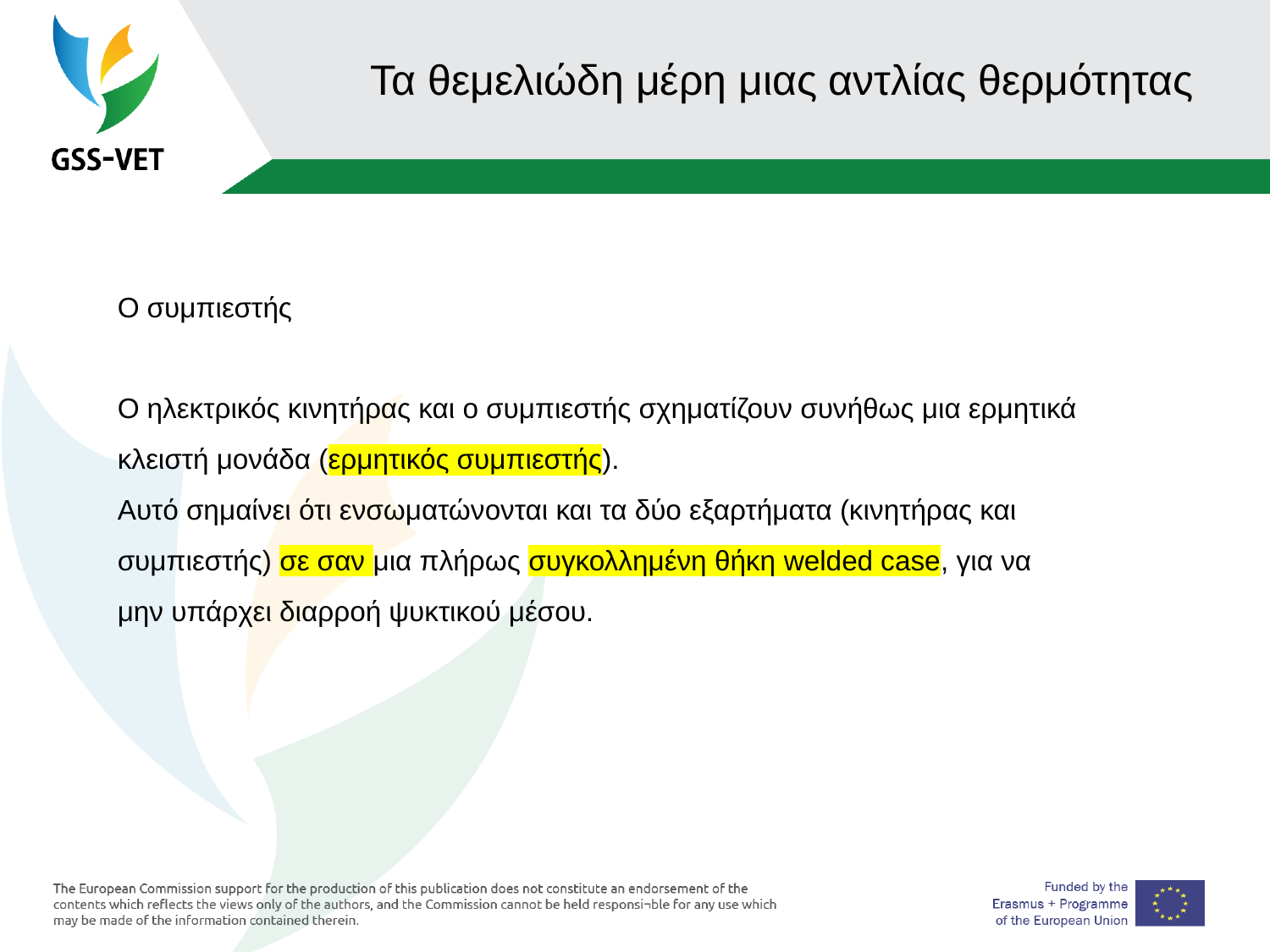

# Τα θεμελιώδη μέρη μιας αντλίας θερμότητας
Ο συμπιεστής

Ο ηλεκτρικός κινητήρας και ο συμπιεστής σχηματίζουν συνήθως μια ερμητικά κλειστή μονάδα (ερμητικός συμπιεστής).
Αυτό σημαίνει ότι ενσωματώνονται και τα δύο εξαρτήματα (κινητήρας και συμπιεστής) σε σαν μια πλήρως συγκολλημένη θήκη welded case, για να μην υπάρχει διαρροή ψυκτικού μέσου.